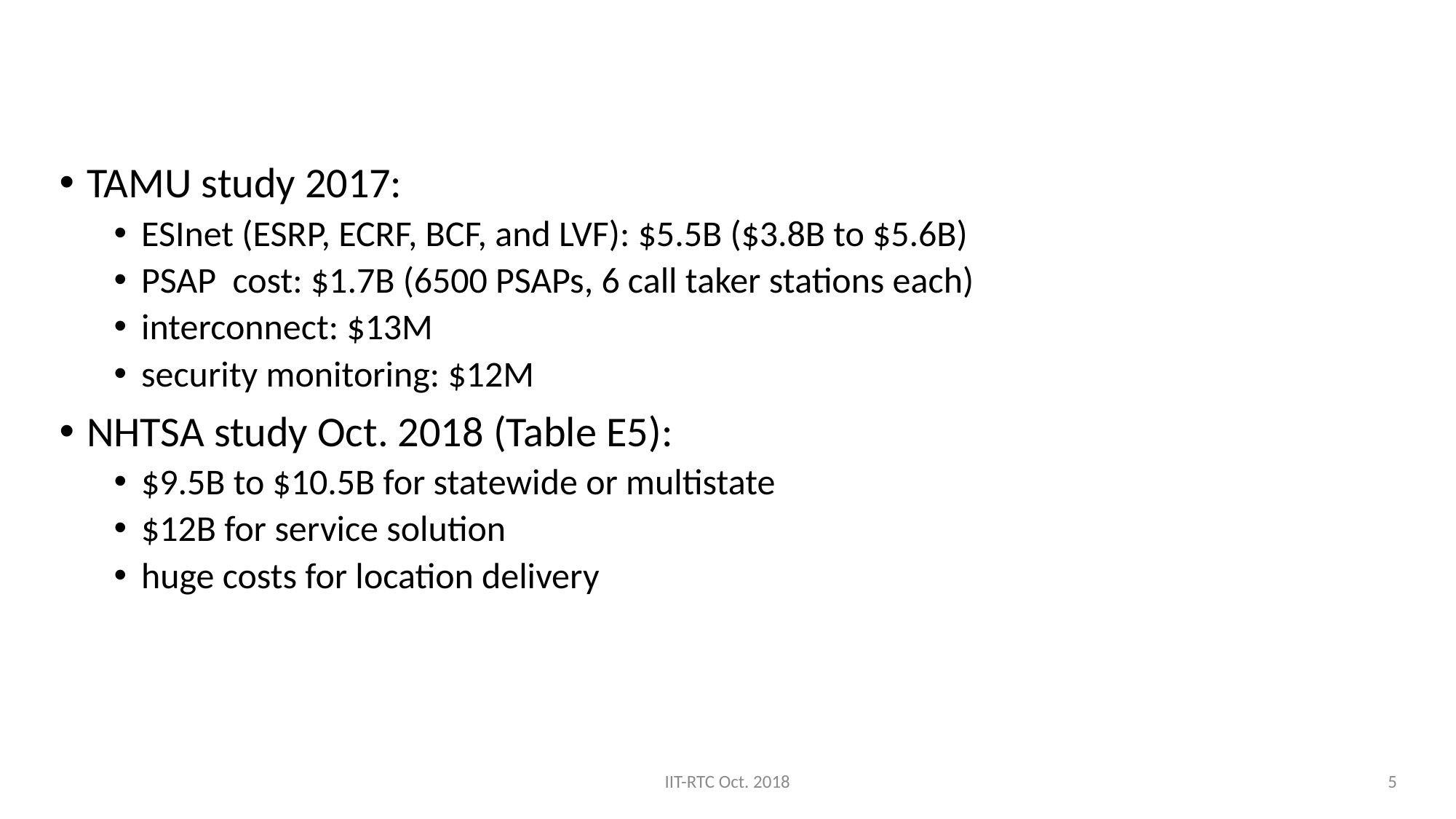

# Cost model
TAMU study 2017:
ESInet (ESRP, ECRF, BCF, and LVF): $5.5B ($3.8B to $5.6B)
PSAP  cost: $1.7B (6500 PSAPs, 6 call taker stations each)
interconnect: $13M
security monitoring: $12M
NHTSA study Oct. 2018 (Table E5):
$9.5B to $10.5B for statewide or multistate
$12B for service solution
huge costs for location delivery

IIT-RTC Oct. 2018
5